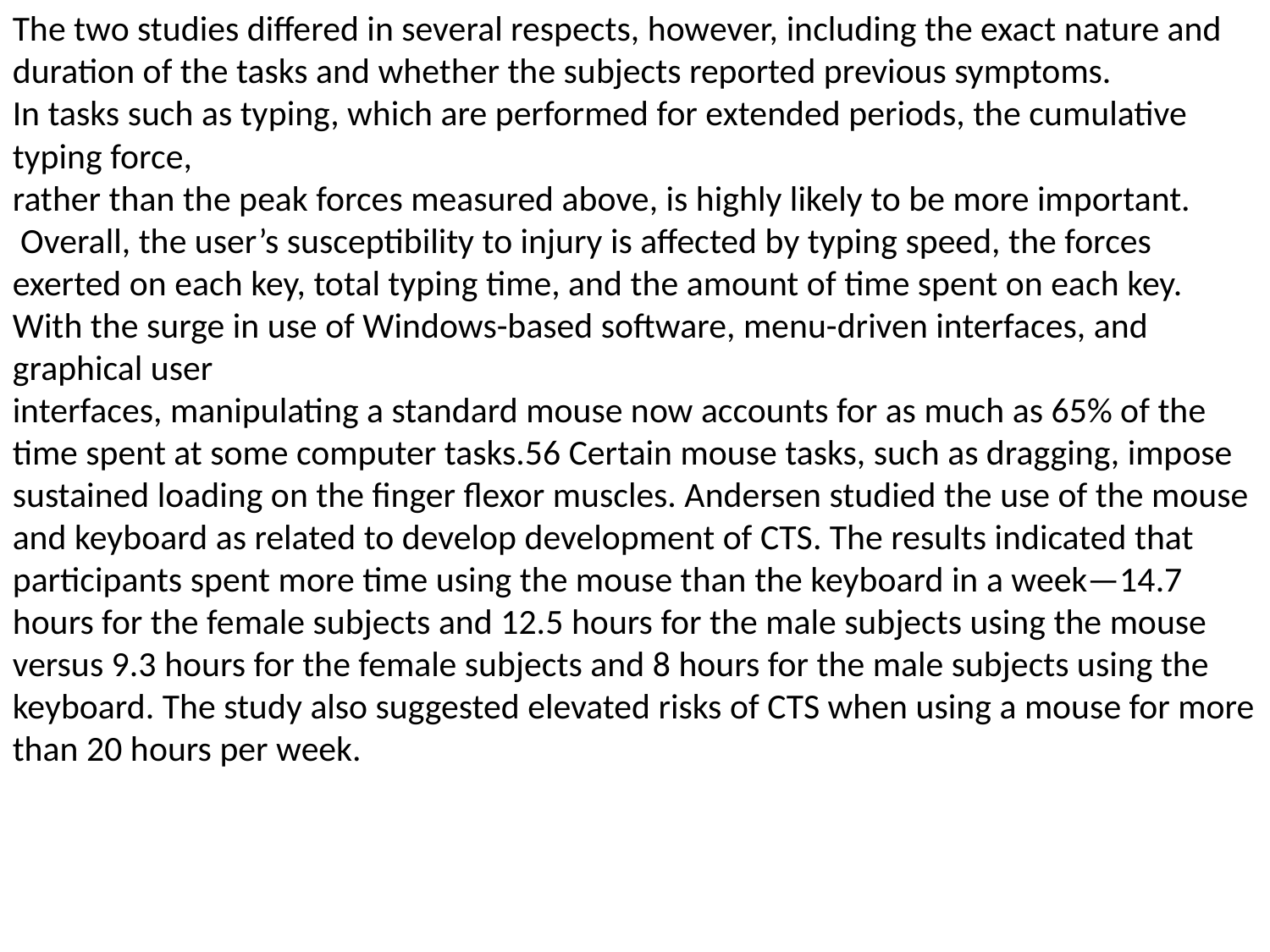

The two studies differed in several respects, however, including the exact nature and duration of the tasks and whether the subjects reported previous symptoms.
In tasks such as typing, which are performed for extended periods, the cumulative typing force,
rather than the peak forces measured above, is highly likely to be more important.
 Overall, the user’s susceptibility to injury is affected by typing speed, the forces exerted on each key, total typing time, and the amount of time spent on each key.
With the surge in use of Windows-based software, menu-driven interfaces, and graphical user
interfaces, manipulating a standard mouse now accounts for as much as 65% of the time spent at some computer tasks.56 Certain mouse tasks, such as dragging, impose sustained loading on the finger flexor muscles. Andersen studied the use of the mouse and keyboard as related to develop development of CTS. The results indicated that participants spent more time using the mouse than the keyboard in a week—14.7 hours for the female subjects and 12.5 hours for the male subjects using the mouse versus 9.3 hours for the female subjects and 8 hours for the male subjects using the keyboard. The study also suggested elevated risks of CTS when using a mouse for more than 20 hours per week.